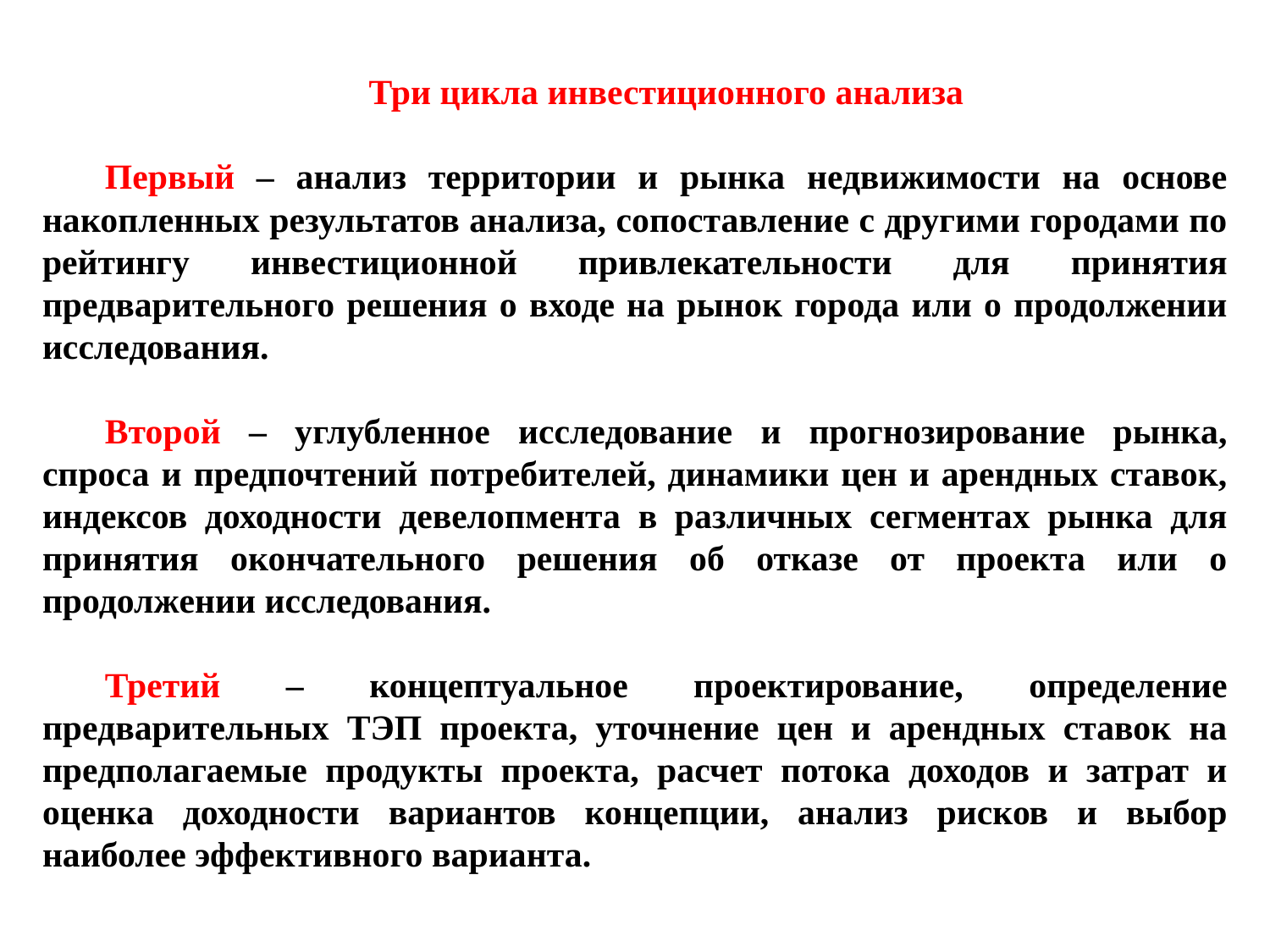

Три цикла инвестиционного анализа

Первый – анализ территории и рынка недвижимости на основе накопленных результатов анализа, сопоставление с другими городами по рейтингу инвестиционной привлекательности для принятия предварительного решения о входе на рынок города или о продолжении исследования.

Второй – углубленное исследование и прогнозирование рынка, спроса и предпочтений потребителей, динамики цен и арендных ставок, индексов доходности девелопмента в различных сегментах рынка для принятия окончательного решения об отказе от проекта или о продолжении исследования.

Третий – концептуальное проектирование, определение предварительных ТЭП проекта, уточнение цен и арендных ставок на предполагаемые продукты проекта, расчет потока доходов и затрат и оценка доходности вариантов концепции, анализ рисков и выбор наиболее эффективного варианта.